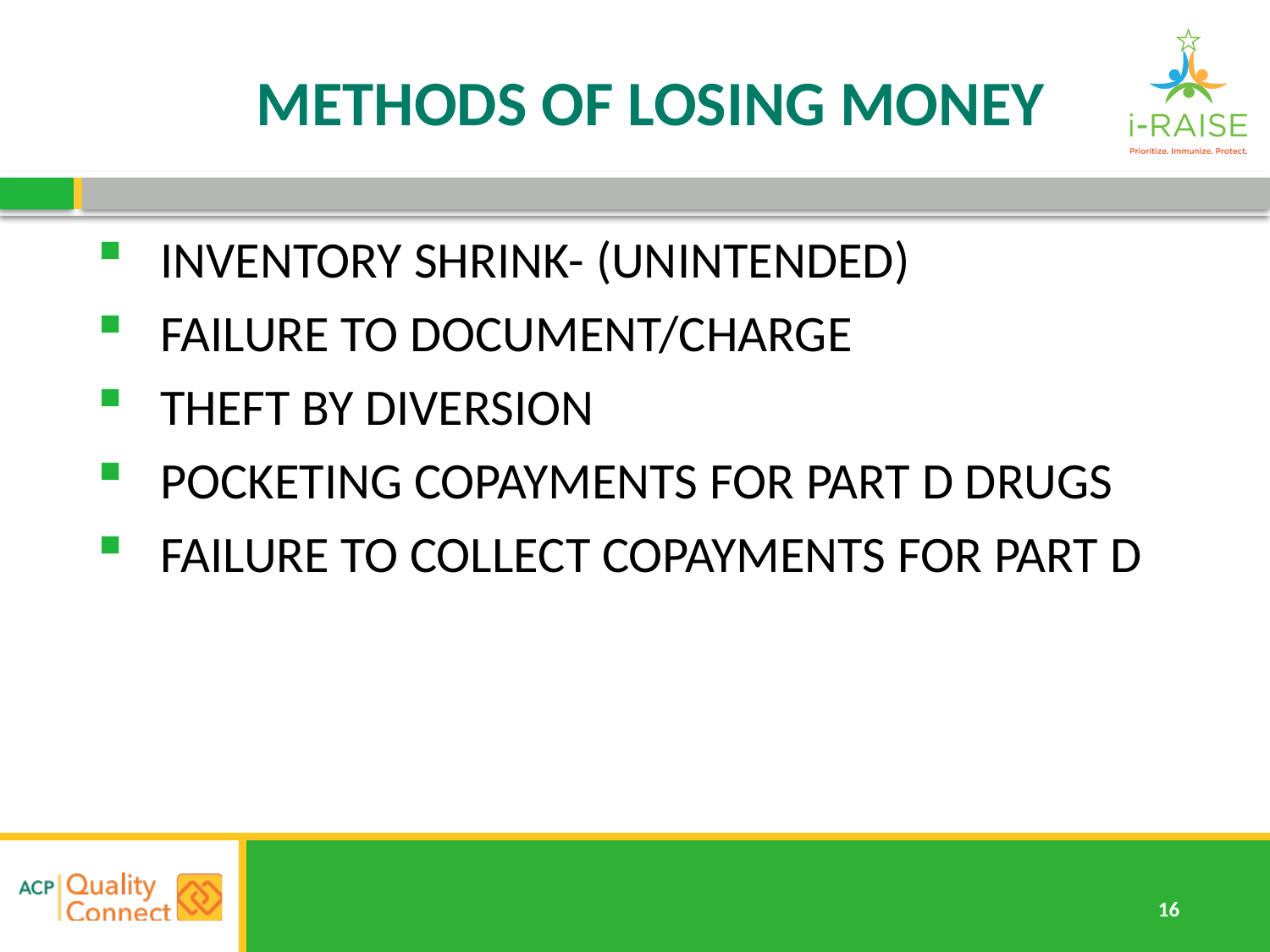

# METHODS OF LOSING MONEY
INVENTORY SHRINK- (UNINTENDED)
FAILURE TO DOCUMENT/CHARGE
THEFT BY DIVERSION
POCKETING COPAYMENTS FOR PART D DRUGS
FAILURE TO COLLECT COPAYMENTS FOR PART D